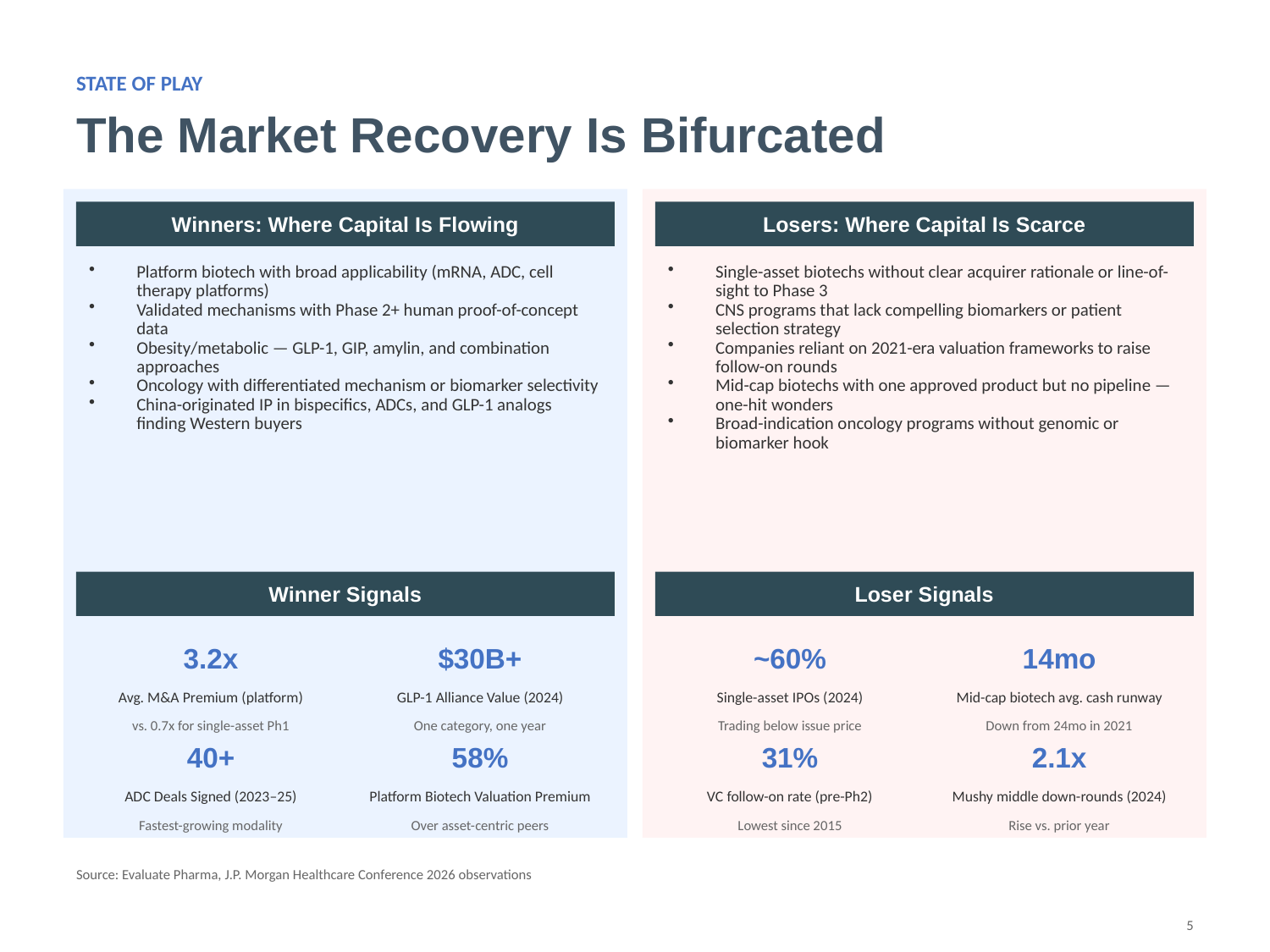

STATE OF PLAY
The Market Recovery Is Bifurcated

Winners: Where Capital Is Flowing
Losers: Where Capital Is Scarce
Platform biotech with broad applicability (mRNA, ADC, cell therapy platforms)
Validated mechanisms with Phase 2+ human proof-of-concept data
Obesity/metabolic — GLP-1, GIP, amylin, and combination approaches
Oncology with differentiated mechanism or biomarker selectivity
China-originated IP in bispecifics, ADCs, and GLP-1 analogs finding Western buyers
Single-asset biotechs without clear acquirer rationale or line-of-sight to Phase 3
CNS programs that lack compelling biomarkers or patient selection strategy
Companies reliant on 2021-era valuation frameworks to raise follow-on rounds
Mid-cap biotechs with one approved product but no pipeline — one-hit wonders
Broad-indication oncology programs without genomic or biomarker hook
Winner Signals
Loser Signals
3.2x
$30B+
~60%
14mo
Avg. M&A Premium (platform)
GLP-1 Alliance Value (2024)
Single-asset IPOs (2024)
Mid-cap biotech avg. cash runway
vs. 0.7x for single-asset Ph1
One category, one year
Trading below issue price
Down from 24mo in 2021
40+
58%
31%
2.1x
ADC Deals Signed (2023–25)
Platform Biotech Valuation Premium
VC follow-on rate (pre-Ph2)
Mushy middle down-rounds (2024)
Fastest-growing modality
Over asset-centric peers
Lowest since 2015
Rise vs. prior year
Source: Evaluate Pharma, J.P. Morgan Healthcare Conference 2026 observations
5